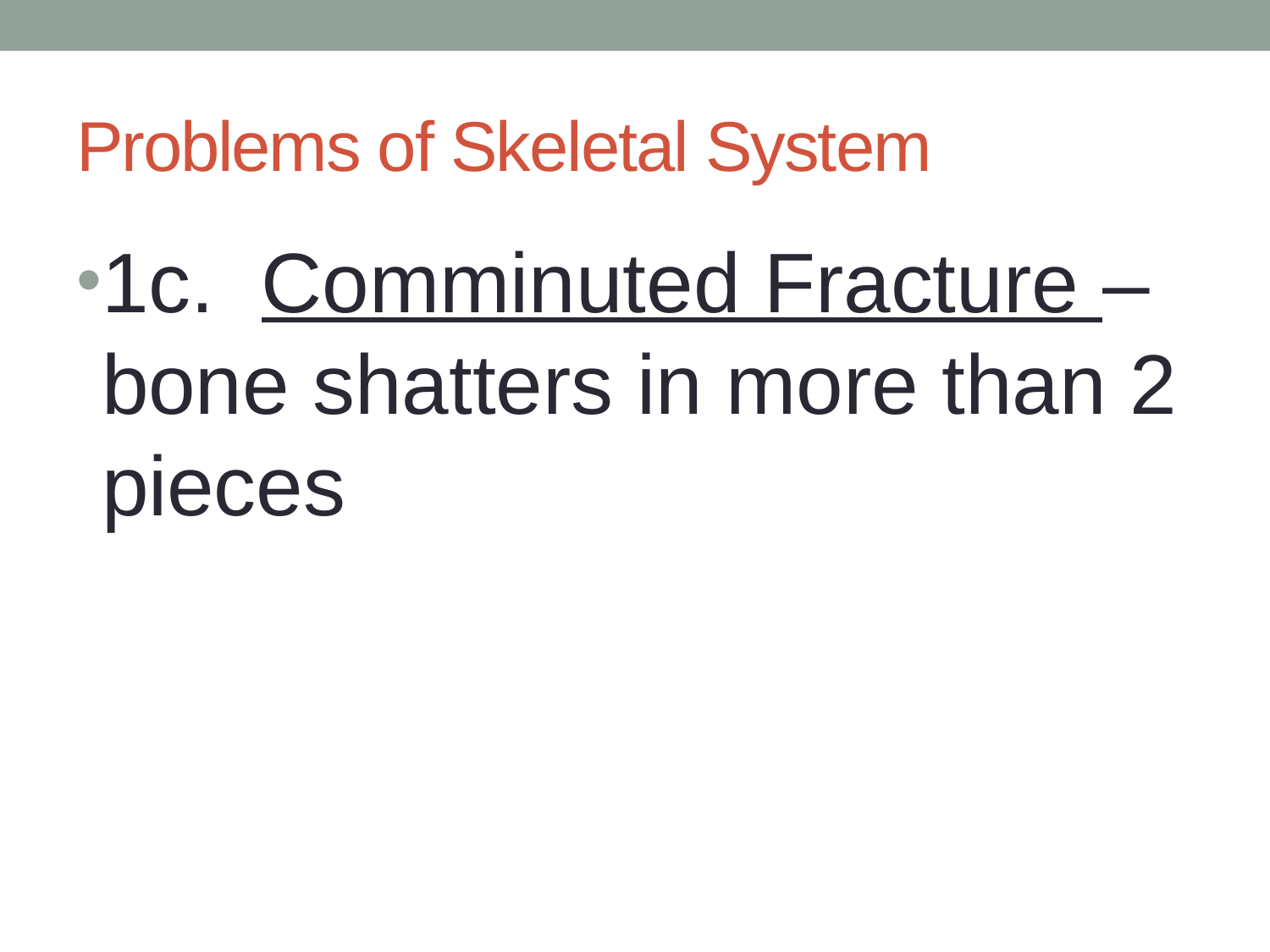

# Problems of Skeletal System
1c.  Comminuted Fracture – bone shatters in more than 2 pieces